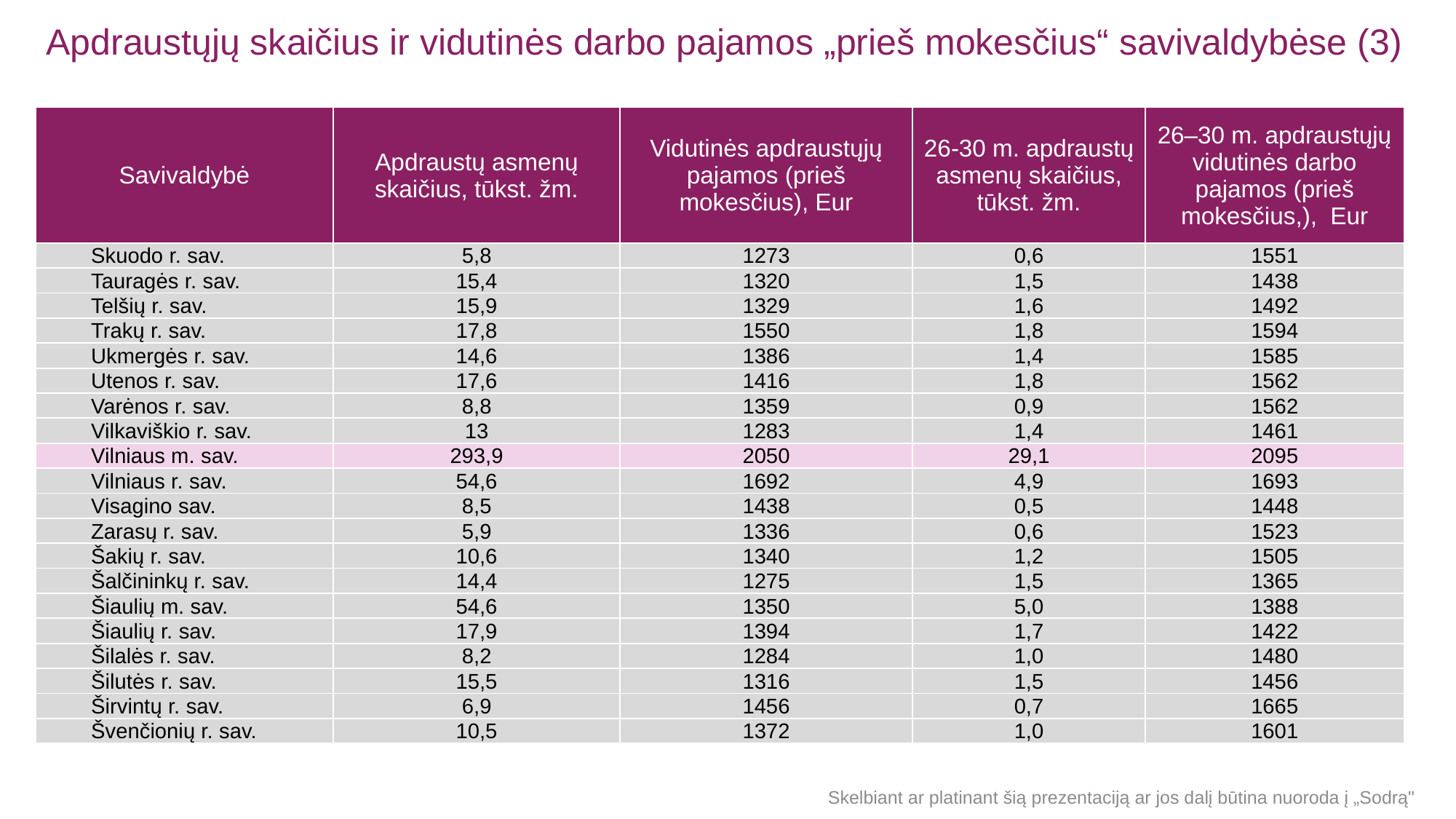

Apdraustųjų skaičius ir vidutinės darbo pajamos „prieš mokesčius“ savivaldybėse (3)
| Savivaldybė | Apdraustų asmenų skaičius, tūkst. žm. | Vidutinės apdraustųjų pajamos (prieš mokesčius), Eur | 26-30 m. apdraustų asmenų skaičius, tūkst. žm. | 26–30 m. apdraustųjų vidutinės darbo pajamos (prieš mokesčius,), Eur |
| --- | --- | --- | --- | --- |
| Skuodo r. sav. | 5,8 | 1273 | 0,6 | 1551 |
| Tauragės r. sav. | 15,4 | 1320 | 1,5 | 1438 |
| Telšių r. sav. | 15,9 | 1329 | 1,6 | 1492 |
| Trakų r. sav. | 17,8 | 1550 | 1,8 | 1594 |
| Ukmergės r. sav. | 14,6 | 1386 | 1,4 | 1585 |
| Utenos r. sav. | 17,6 | 1416 | 1,8 | 1562 |
| Varėnos r. sav. | 8,8 | 1359 | 0,9 | 1562 |
| Vilkaviškio r. sav. | 13 | 1283 | 1,4 | 1461 |
| Vilniaus m. sav. | 293,9 | 2050 | 29,1 | 2095 |
| Vilniaus r. sav. | 54,6 | 1692 | 4,9 | 1693 |
| Visagino sav. | 8,5 | 1438 | 0,5 | 1448 |
| Zarasų r. sav. | 5,9 | 1336 | 0,6 | 1523 |
| Šakių r. sav. | 10,6 | 1340 | 1,2 | 1505 |
| Šalčininkų r. sav. | 14,4 | 1275 | 1,5 | 1365 |
| Šiaulių m. sav. | 54,6 | 1350 | 5,0 | 1388 |
| Šiaulių r. sav. | 17,9 | 1394 | 1,7 | 1422 |
| Šilalės r. sav. | 8,2 | 1284 | 1,0 | 1480 |
| Šilutės r. sav. | 15,5 | 1316 | 1,5 | 1456 |
| Širvintų r. sav. | 6,9 | 1456 | 0,7 | 1665 |
| Švenčionių r. sav. | 10,5 | 1372 | 1,0 | 1601 |
Skelbiant ar platinant šią prezentaciją ar jos dalį būtina nuoroda į „Sodrą"